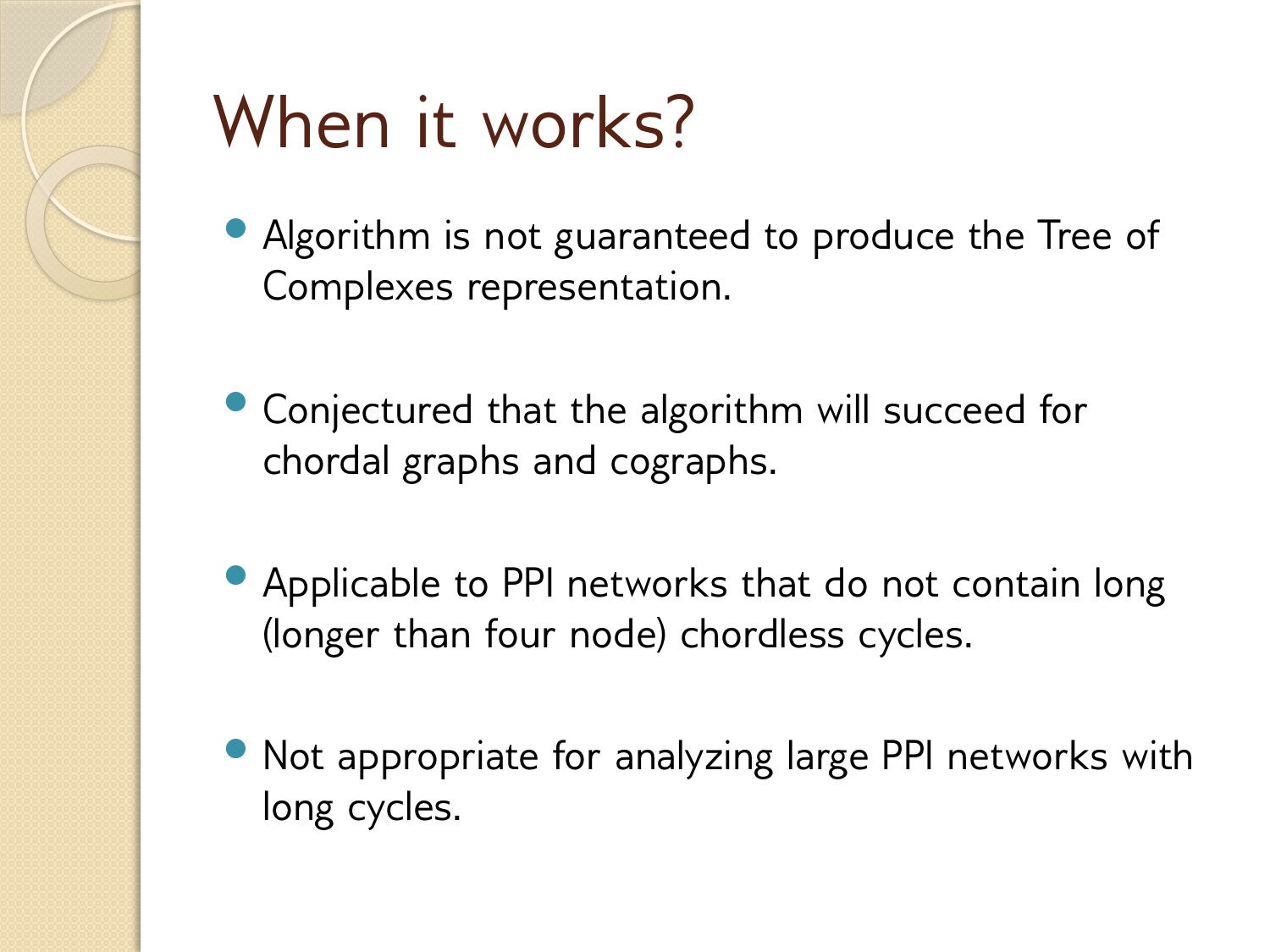

# When it works?
Algorithm is not guaranteed to produce the Tree of Complexes representation.

Conjectured that the algorithm will succeed for chordal graphs and cographs.

Applicable to PPI networks that do not contain long (longer than four node) chordless cycles.

Not appropriate for analyzing large PPI networks with long cycles.